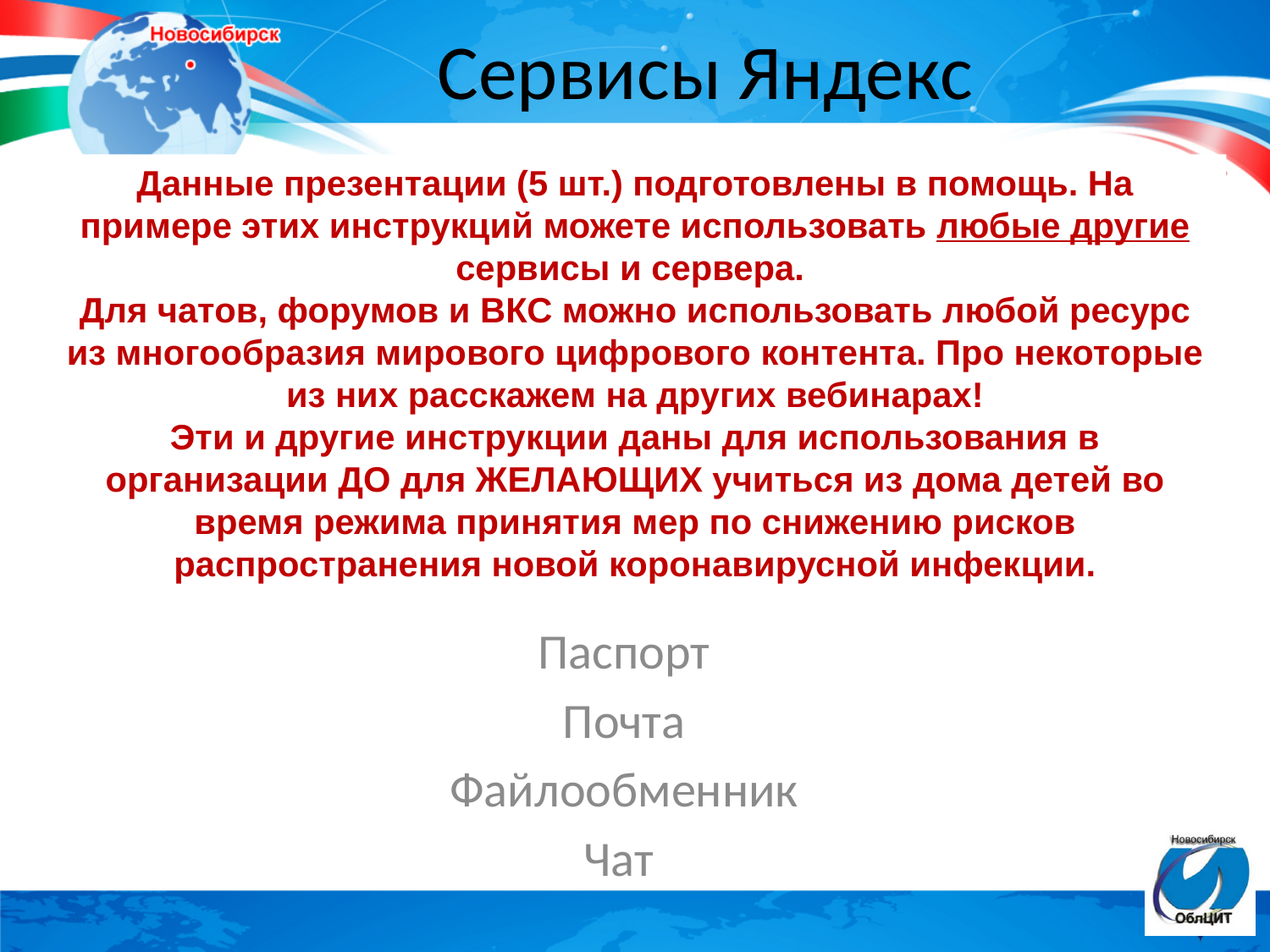

# Сервисы Яндекс
Данные презентации (5 шт.) подготовлены в помощь. На примере этих инструкций можете использовать любые другие сервисы и сервера.
Для чатов, форумов и ВКС можно использовать любой ресурс из многообразия мирового цифрового контента. Про некоторые из них расскажем на других вебинарах!
Эти и другие инструкции даны для использования в организации ДО для ЖЕЛАЮЩИХ учиться из дома детей во время режима принятия мер по снижению рисков распространения новой коронавирусной инфекции.
Паспорт
Почта
Файлообменник
Чат